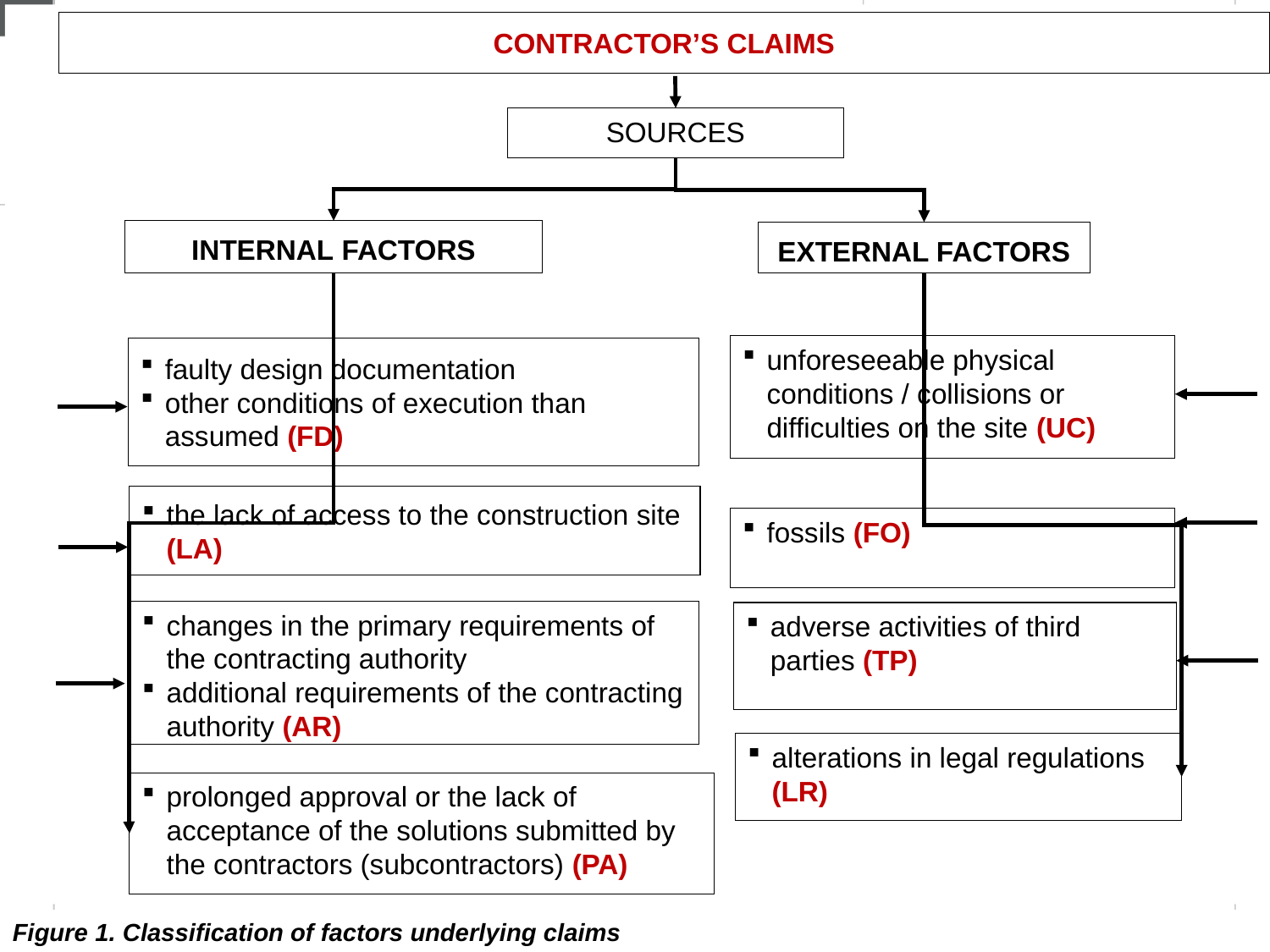

contractor’s claims
sources
internal factors
external factors
unforeseeable physical conditions / collisions or difficulties on the site (UC)
faulty design documentation
other conditions of execution than assumed (FD)
the lack of access to the construction site (LA)
fossils (FO)
changes in the primary requirements of the contracting authority
additional requirements of the contracting authority (AR)
adverse activities of third parties (TP)
alterations in legal regulations (LR)
prolonged approval or the lack of acceptance of the solutions submitted by the contractors (subcontractors) (PA)
8
Figure 1. Classification of factors underlying claims